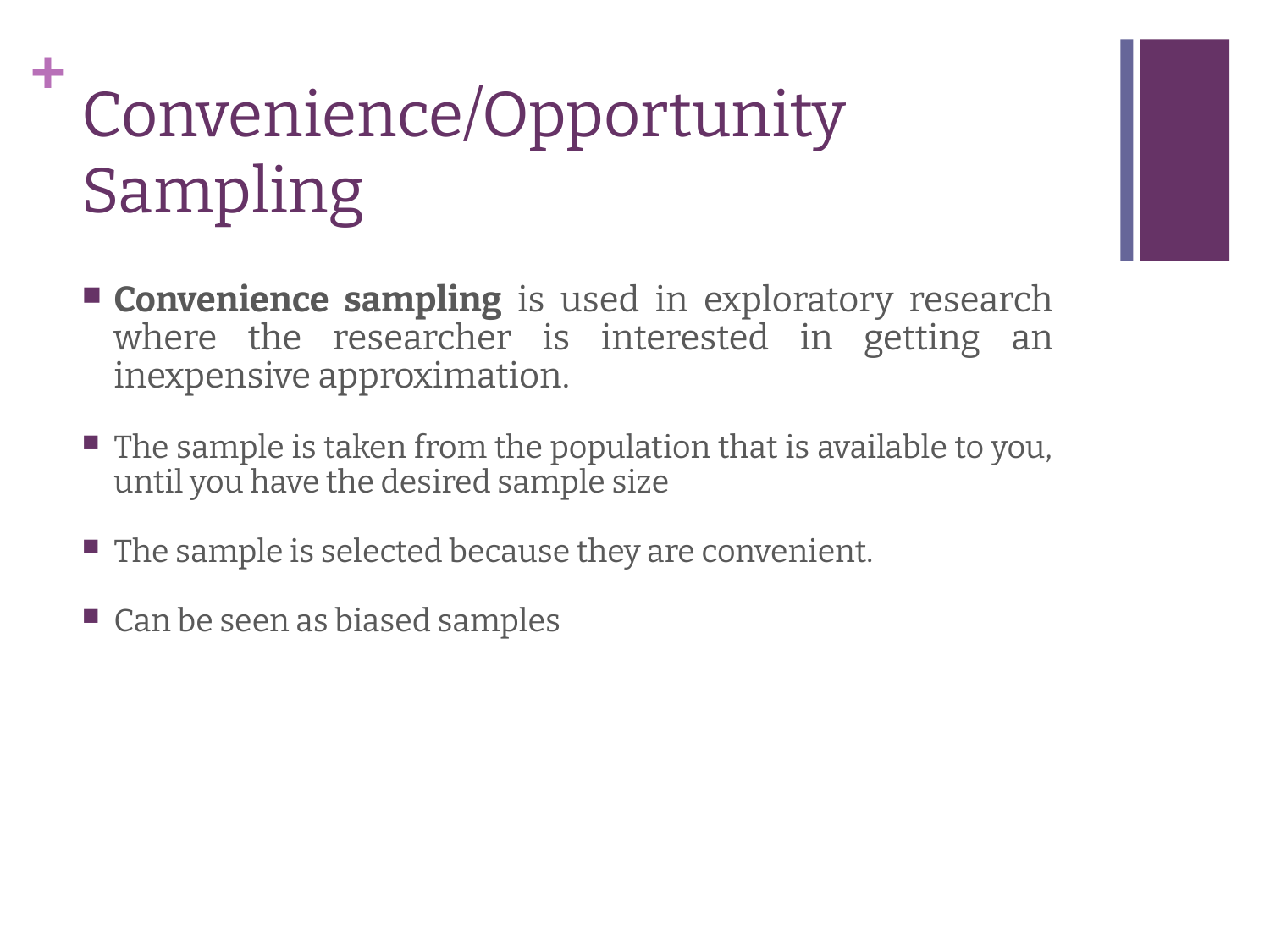

# Convenience/Opportunity Sampling
Convenience sampling is used in exploratory research where the researcher is interested in getting an inexpensive approximation.
The sample is taken from the population that is available to you, until you have the desired sample size
The sample is selected because they are convenient.
Can be seen as biased samples